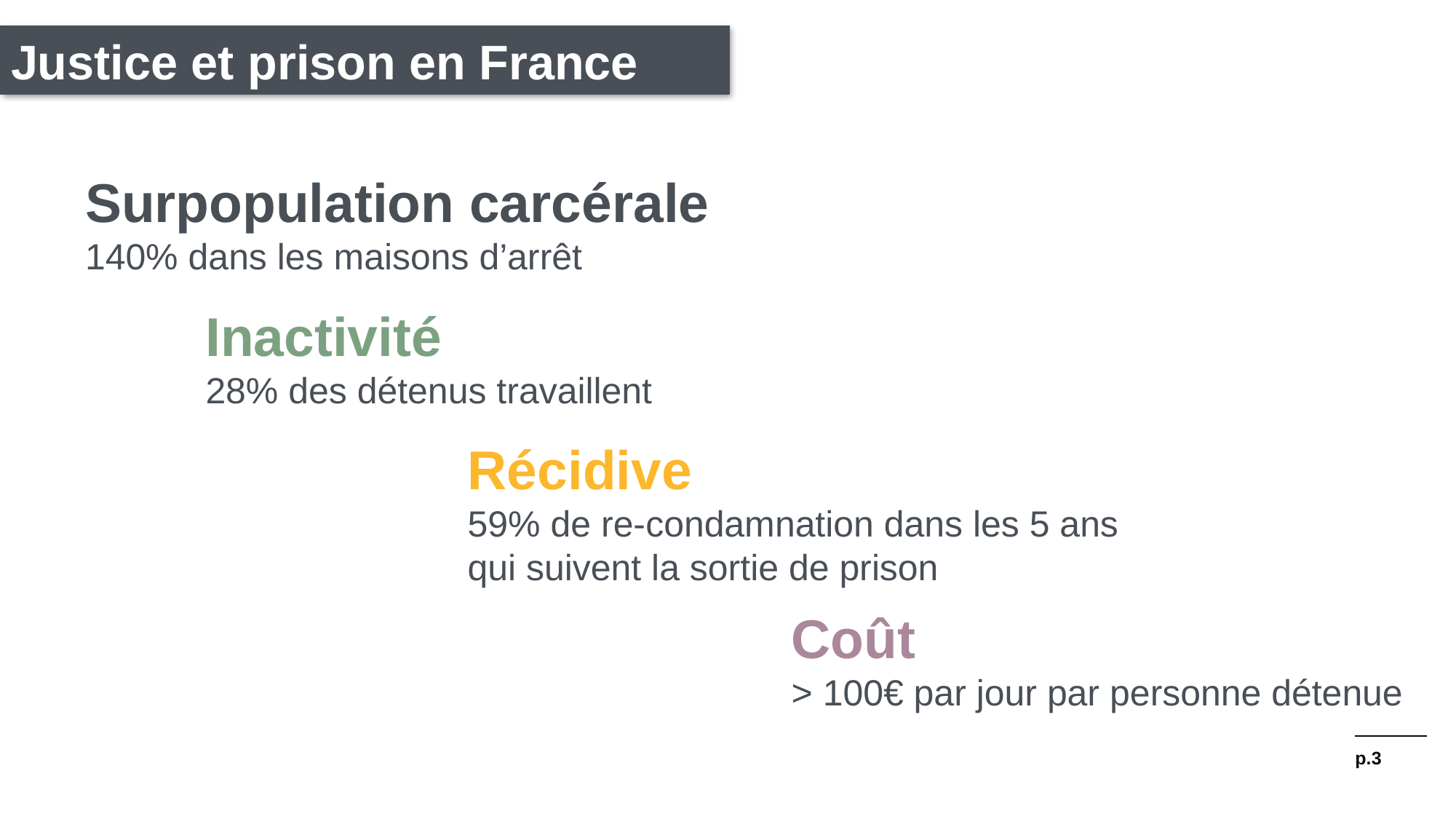

Justice et prison en France
Surpopulation carcérale
140% dans les maisons d’arrêt
Inactivité
28% des détenus travaillent
Récidive
59% de re-condamnation dans les 5 ans qui suivent la sortie de prison
Coût
> 100€ par jour par personne détenue
p.3